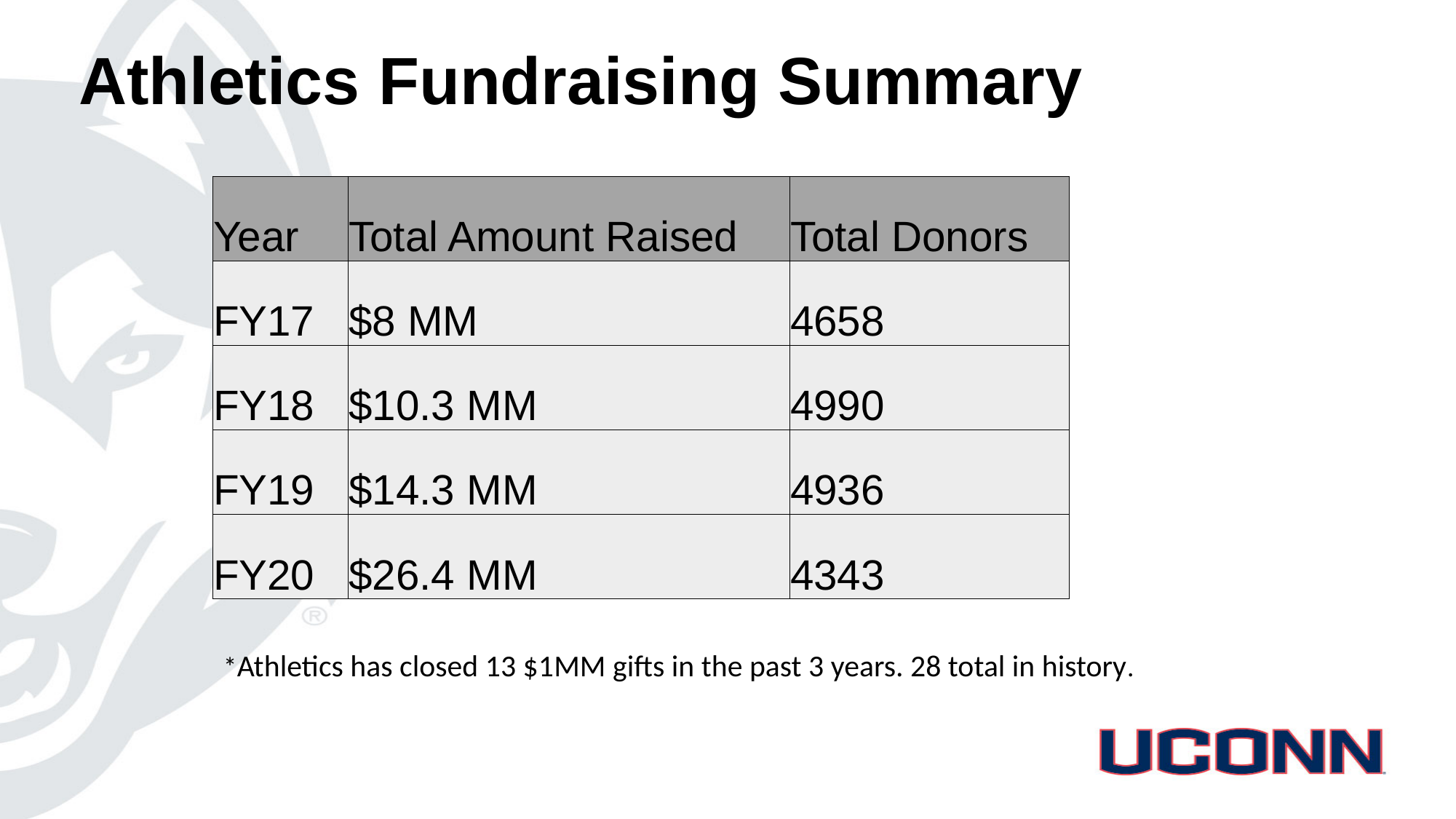

# Athletics Fundraising Summary
| Year | Total Amount Raised | Total Donors |
| --- | --- | --- |
| FY17 | $8 MM | 4658 |
| FY18 | $10.3 MM | 4990 |
| FY19 | $14.3 MM | 4936 |
| FY20 | $26.4 MM | 4343 |
*Athletics has closed 13 $1MM gifts in the past 3 years. 28 total in history.